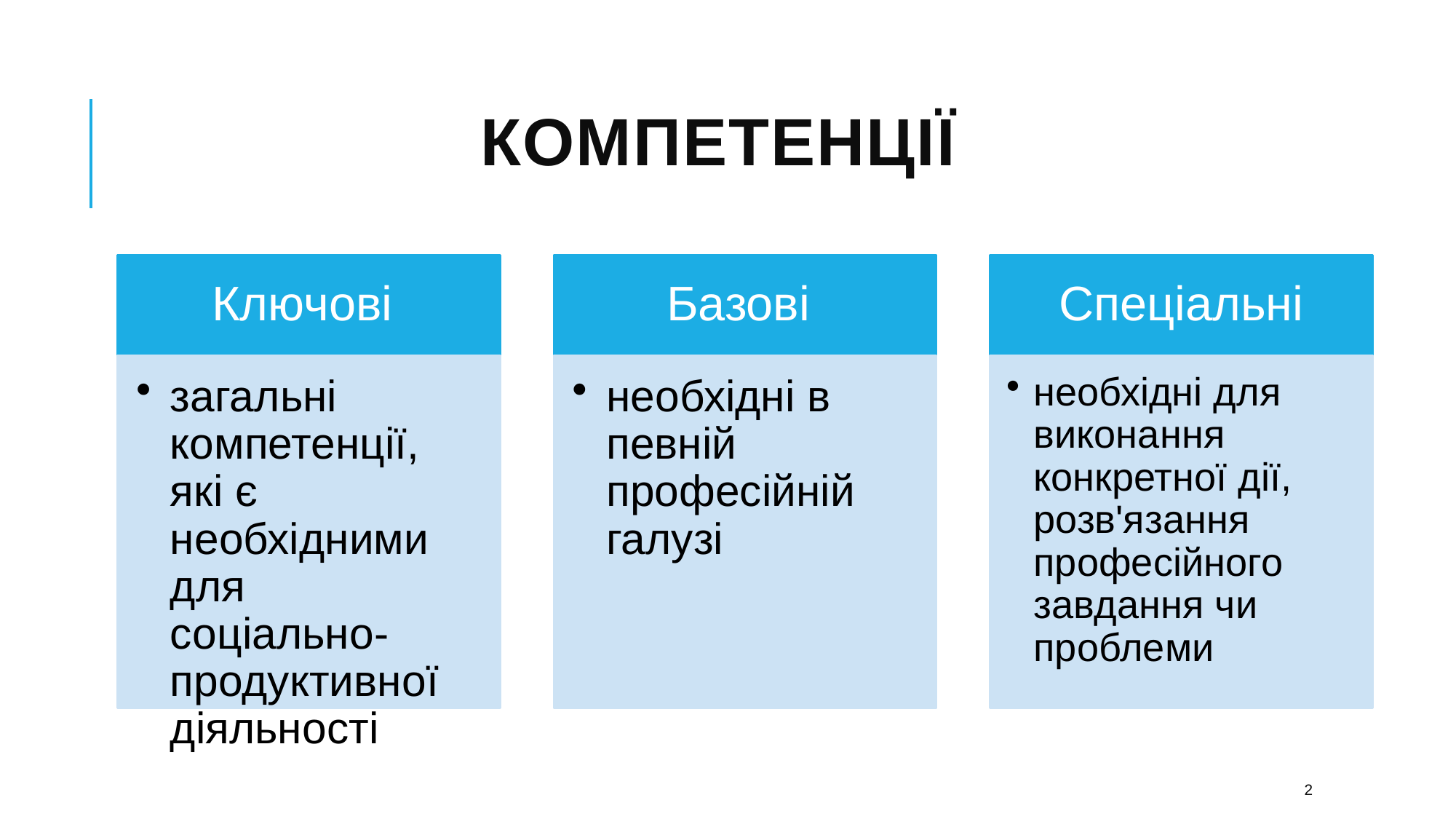

# Компетенції
Ключові
Базові
Спеціальні
загальні компетенції, які є необхідними для соціально-продуктивної діяльності
необхідні в певній професійній галузі
необхідні для виконання конкретної дії, розв'язання професійного завдання чи проблеми
2